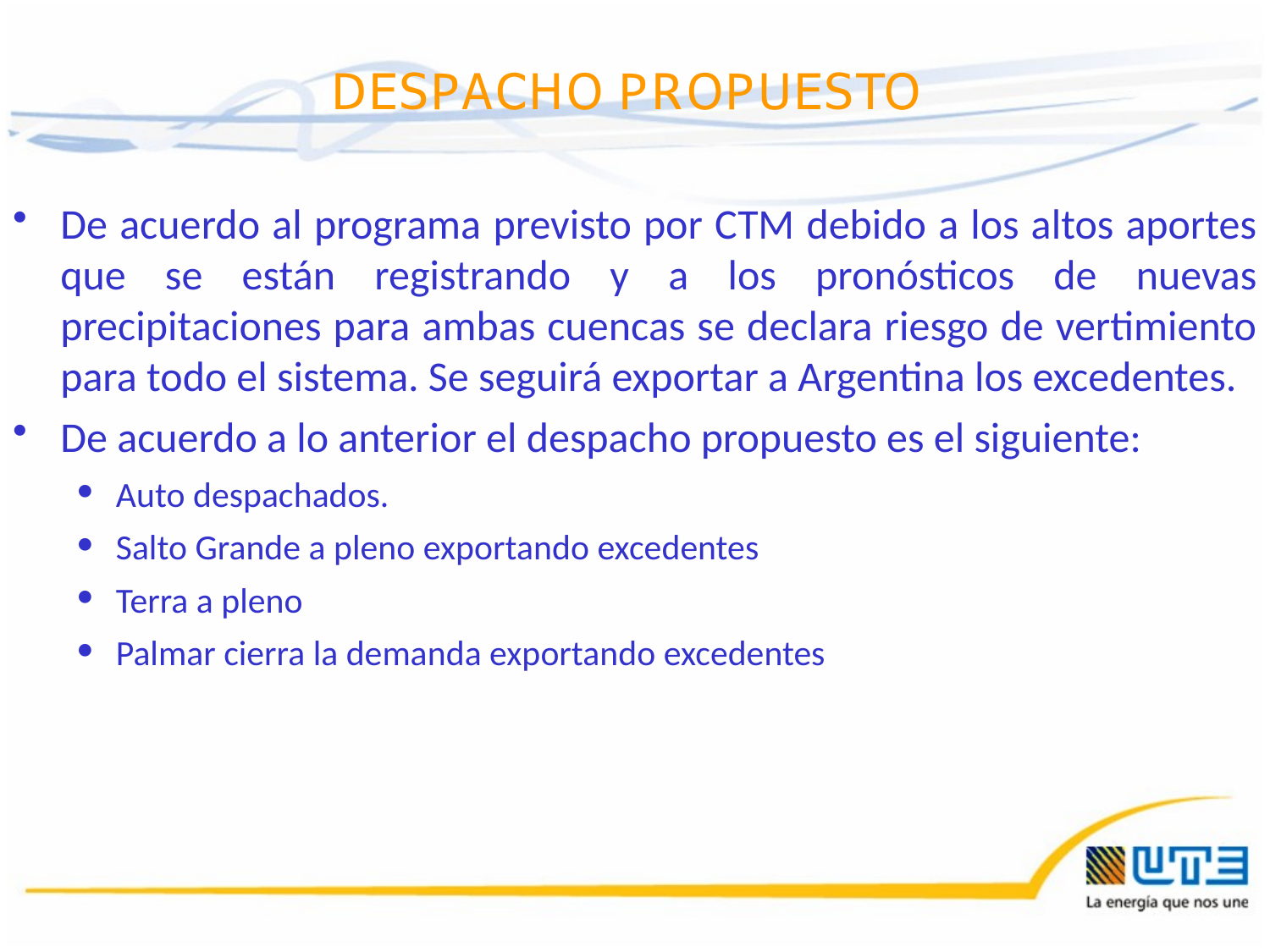

DESPACHO PROPUESTO
De acuerdo al programa previsto por CTM debido a los altos aportes que se están registrando y a los pronósticos de nuevas precipitaciones para ambas cuencas se declara riesgo de vertimiento para todo el sistema. Se seguirá exportar a Argentina los excedentes.
De acuerdo a lo anterior el despacho propuesto es el siguiente:
Auto despachados.
Salto Grande a pleno exportando excedentes
Terra a pleno
Palmar cierra la demanda exportando excedentes